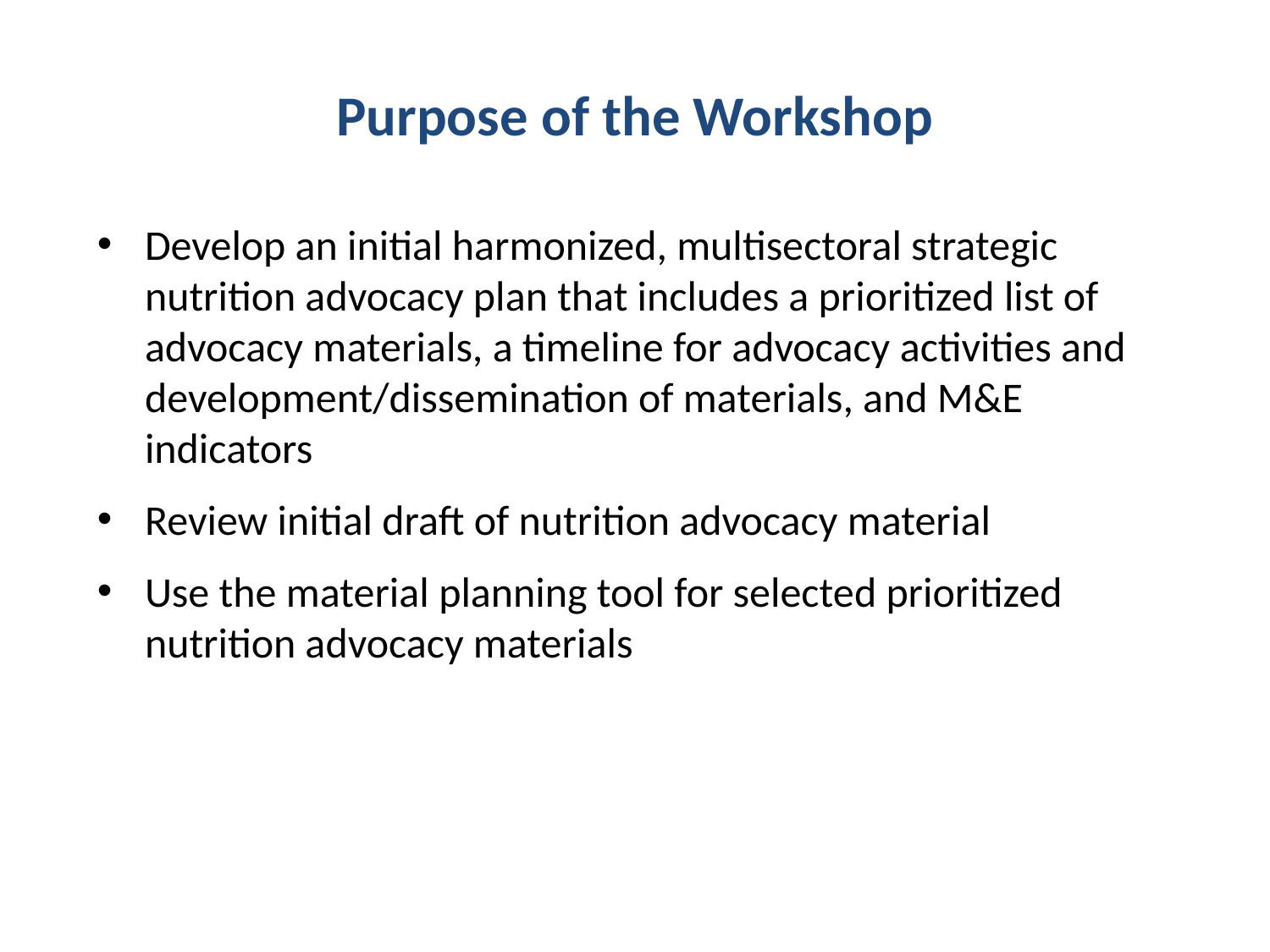

# Purpose of the Workshop
Develop an initial harmonized, multisectoral strategic nutrition advocacy plan that includes a prioritized list of advocacy materials, a timeline for advocacy activities and development/dissemination of materials, and M&E indicators
Review initial draft of nutrition advocacy material
Use the material planning tool for selected prioritized nutrition advocacy materials